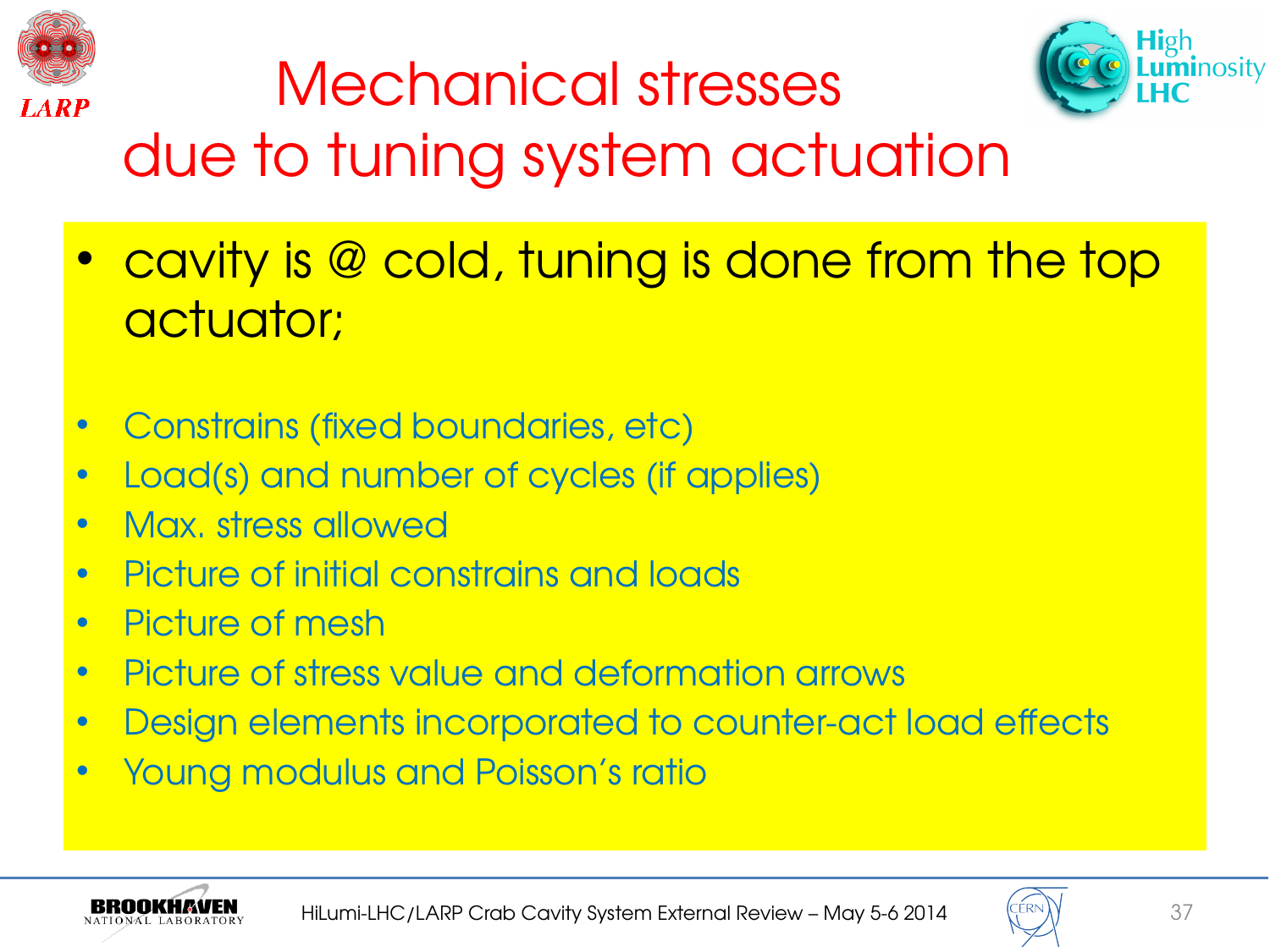

# Mechanical stresses due to tuning system actuation
cavity is @ cold, tuning is done from the top actuator;

Constrains (fixed boundaries, etc)
Load(s) and number of cycles (if applies)
Max. stress allowed
Picture of initial constrains and loads
Picture of mesh
Picture of stress value and deformation arrows
Design elements incorporated to counter-act load effects
Young modulus and Poisson’s ratio

37